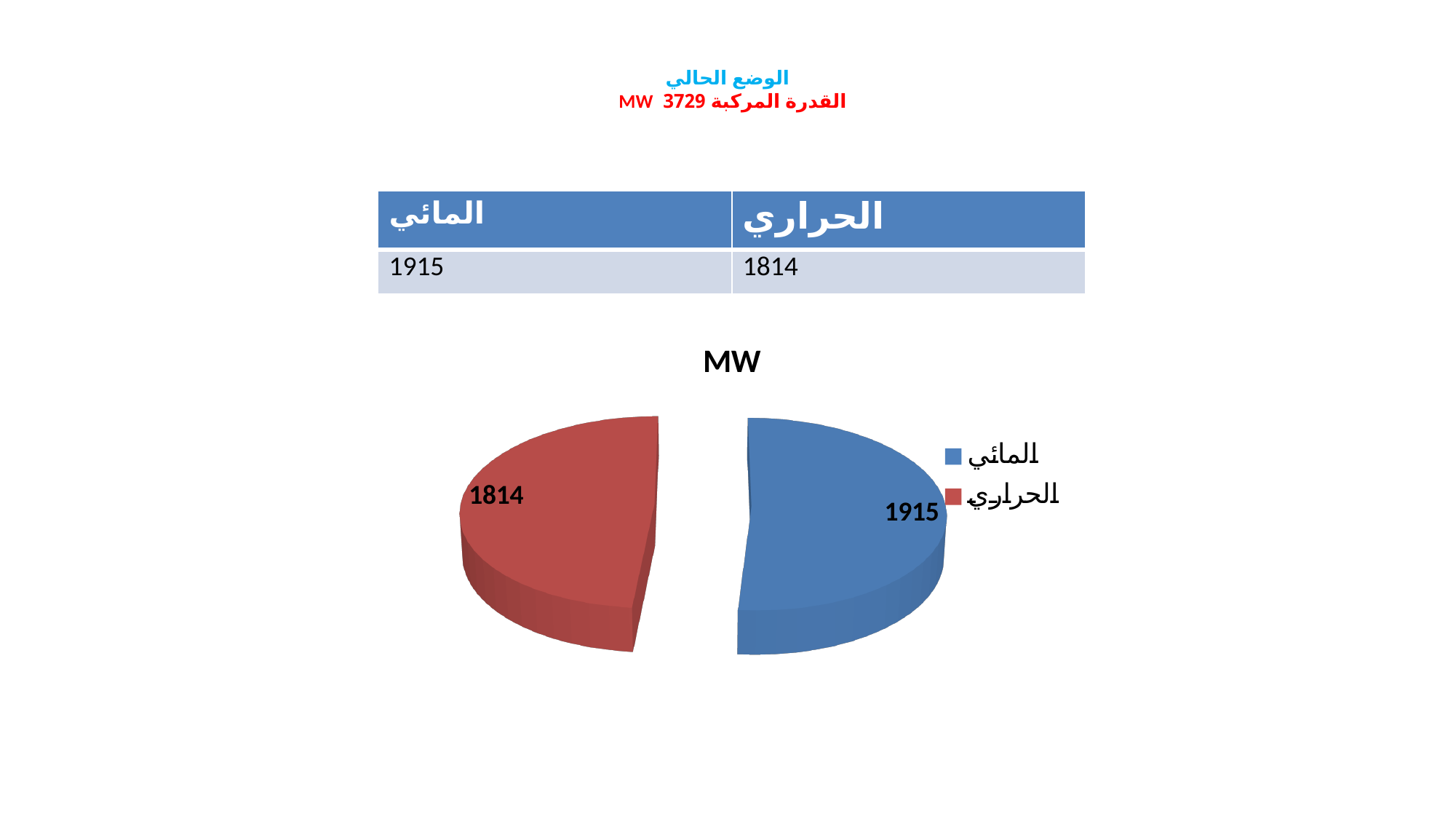

# الوضع الحالي القدرة المركبة 3729  MW
| المائي | الحراري |
| --- | --- |
| 1915 | 1814 |

[unsupported chart]